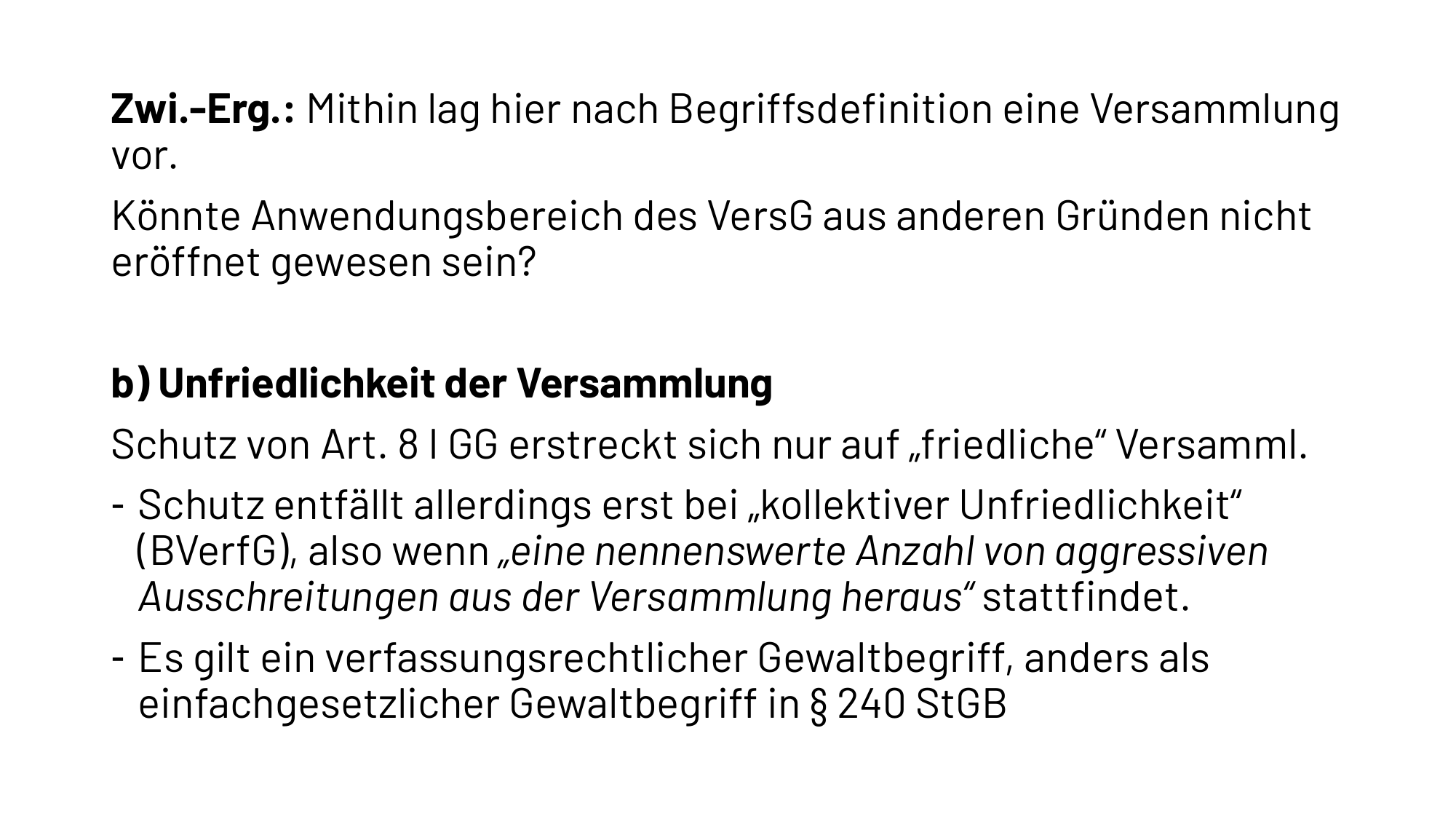

Zwi.-Erg.: Mithin lag hier nach Begriffsdefinition eine Versammlung vor.
Könnte Anwendungsbereich des VersG aus anderen Gründen nicht eröffnet gewesen sein?

b) Unfriedlichkeit der Versammlung
Schutz von Art. 8 I GG erstreckt sich nur auf „friedliche“ Versamml.
Schutz entfällt allerdings erst bei „kollektiver Unfriedlichkeit“ (BVerfG), also wenn „eine nennenswerte Anzahl von aggressiven Ausschreitungen aus der Versammlung heraus“ stattfindet.
Es gilt ein verfassungsrechtlicher Gewaltbegriff, anders als einfachgesetzlicher Gewaltbegriff in § 240 StGB